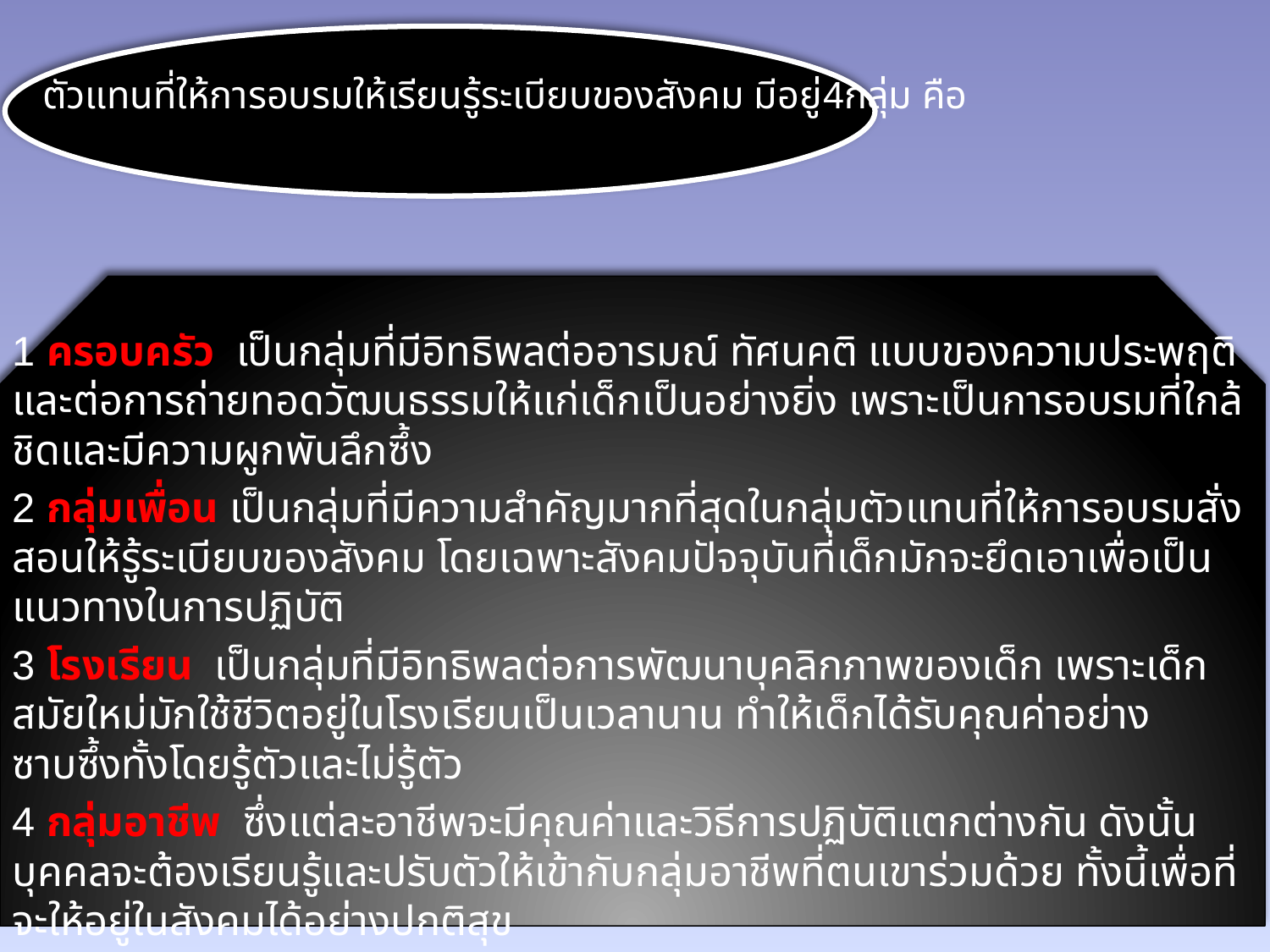

ตัวแทนที่ให้การอบรมให้เรียนรู้ระเบียบของสังคม มีอยู่4กลุ่ม คือ

1 ครอบครัว  เป็นกลุ่มที่มีอิทธิพลต่ออารมณ์ ทัศนคติ แบบของความประพฤติ และต่อการถ่ายทอดวัฒนธรรมให้แก่เด็กเป็นอย่างยิ่ง เพราะเป็นการอบรมที่ใกล้ชิดและมีความผูกพันลึกซึ้ง
2 กลุ่มเพื่อน เป็นกลุ่มที่มีความสำคัญมากที่สุดในกลุ่มตัวแทนที่ให้การอบรมสั่งสอนให้รู้ระเบียบของสังคม โดยเฉพาะสังคมปัจจุบันที่เด็กมักจะยึดเอาเพื่อเป็นแนวทางในการปฏิบัติ
3 โรงเรียน  เป็นกลุ่มที่มีอิทธิพลต่อการพัฒนาบุคลิกภาพของเด็ก เพราะเด็กสมัยใหม่มักใช้ชีวิตอยู่ในโรงเรียนเป็นเวลานาน ทำให้เด็กได้รับคุณค่าอย่างซาบซึ้งทั้งโดยรู้ตัวและไม่รู้ตัว
4 กลุ่มอาชีพ  ซึ่งแต่ละอาชีพจะมีคุณค่าและวิธีการปฏิบัติแตกต่างกัน ดังนั้นบุคคลจะต้องเรียนรู้และปรับตัวให้เข้ากับกลุ่มอาชีพที่ตนเขาร่วมด้วย ทั้งนี้เพื่อที่จะให้อยู่ในสังคมได้อย่างปกติสุข